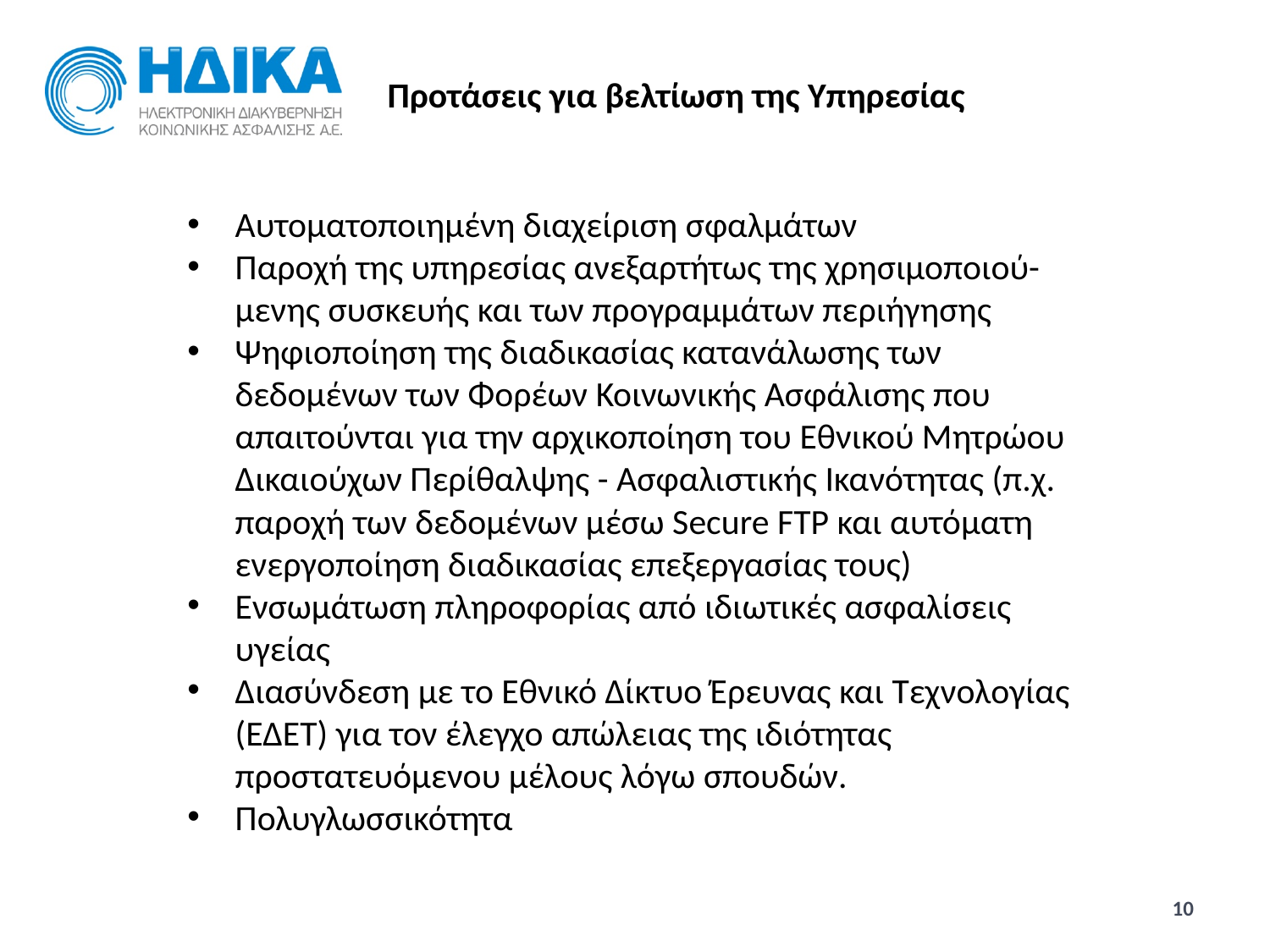

Προτάσεις για βελτίωση της Υπηρεσίας
Αυτοματοποιημένη διαχείριση σφαλμάτων
Παροχή της υπηρεσίας ανεξαρτήτως της χρησιμοποιού-μενης συσκευής και των προγραμμάτων περιήγησης
Ψηφιοποίηση της διαδικασίας κατανάλωσης των δεδομένων των Φορέων Κοινωνικής Ασφάλισης που απαιτούνται για την αρχικοποίηση του Εθνικού Μητρώου Δικαιούχων Περίθαλψης - Ασφαλιστικής Ικανότητας (π.χ. παροχή των δεδομένων μέσω Secure FTP και αυτόματη ενεργοποίηση διαδικασίας επεξεργασίας τους)
Ενσωμάτωση πληροφορίας από ιδιωτικές ασφαλίσεις υγείας
Διασύνδεση με το Εθνικό Δίκτυο Έρευνας και Τεχνολογίας (ΕΔΕΤ) για τον έλεγχο απώλειας της ιδιότητας προστατευόμενου μέλους λόγω σπουδών.
Πολυγλωσσικότητα
10